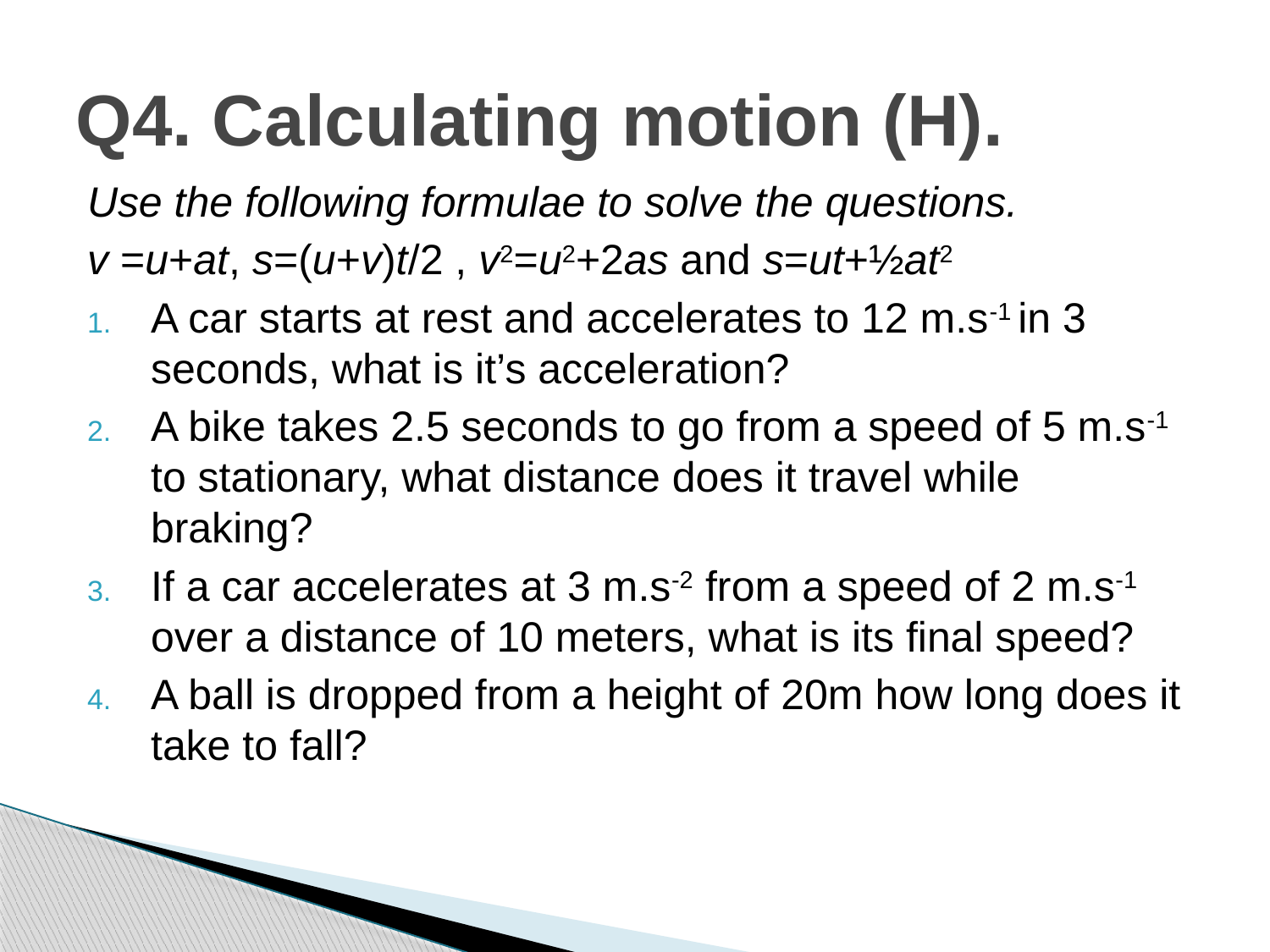

# Q4. Calculating motion (H).
Use the following formulae to solve the questions.
v =u+at, s=(u+v)t/2 , v2=u2+2as and s=ut+½at2
A car starts at rest and accelerates to 12 m.s-1 in 3 seconds, what is it’s acceleration?
A bike takes 2.5 seconds to go from a speed of 5 m.s-1 to stationary, what distance does it travel while braking?
If a car accelerates at 3 m.s-2 from a speed of 2 m.s-1 over a distance of 10 meters, what is its final speed?
A ball is dropped from a height of 20m how long does it take to fall?